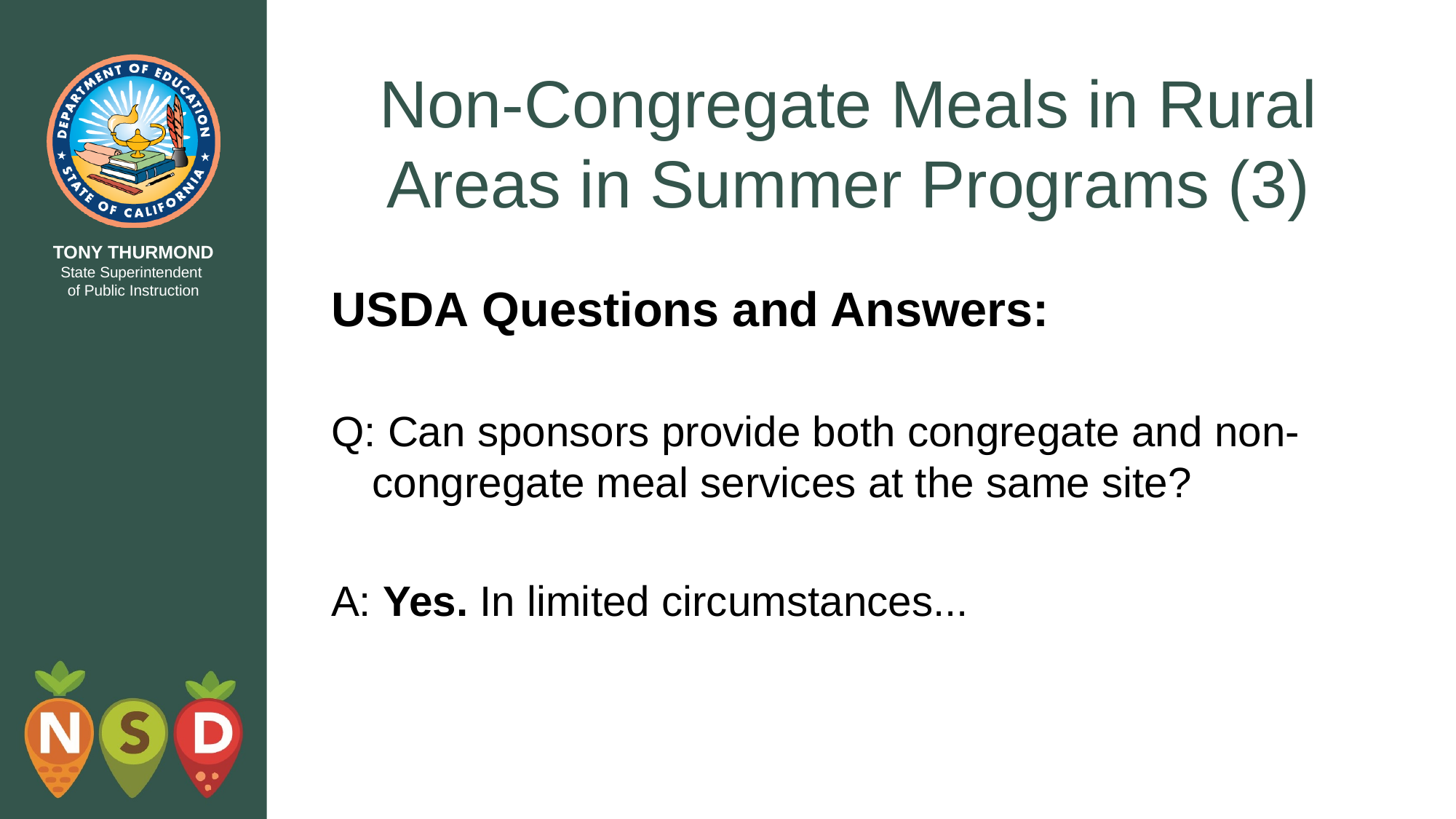

# Non-Congregate Meals in Rural Areas in Summer Programs (3)
USDA Questions and Answers:

Q: Can sponsors provide both congregate and non-congregate meal services at the same site?

A: Yes. In limited circumstances...